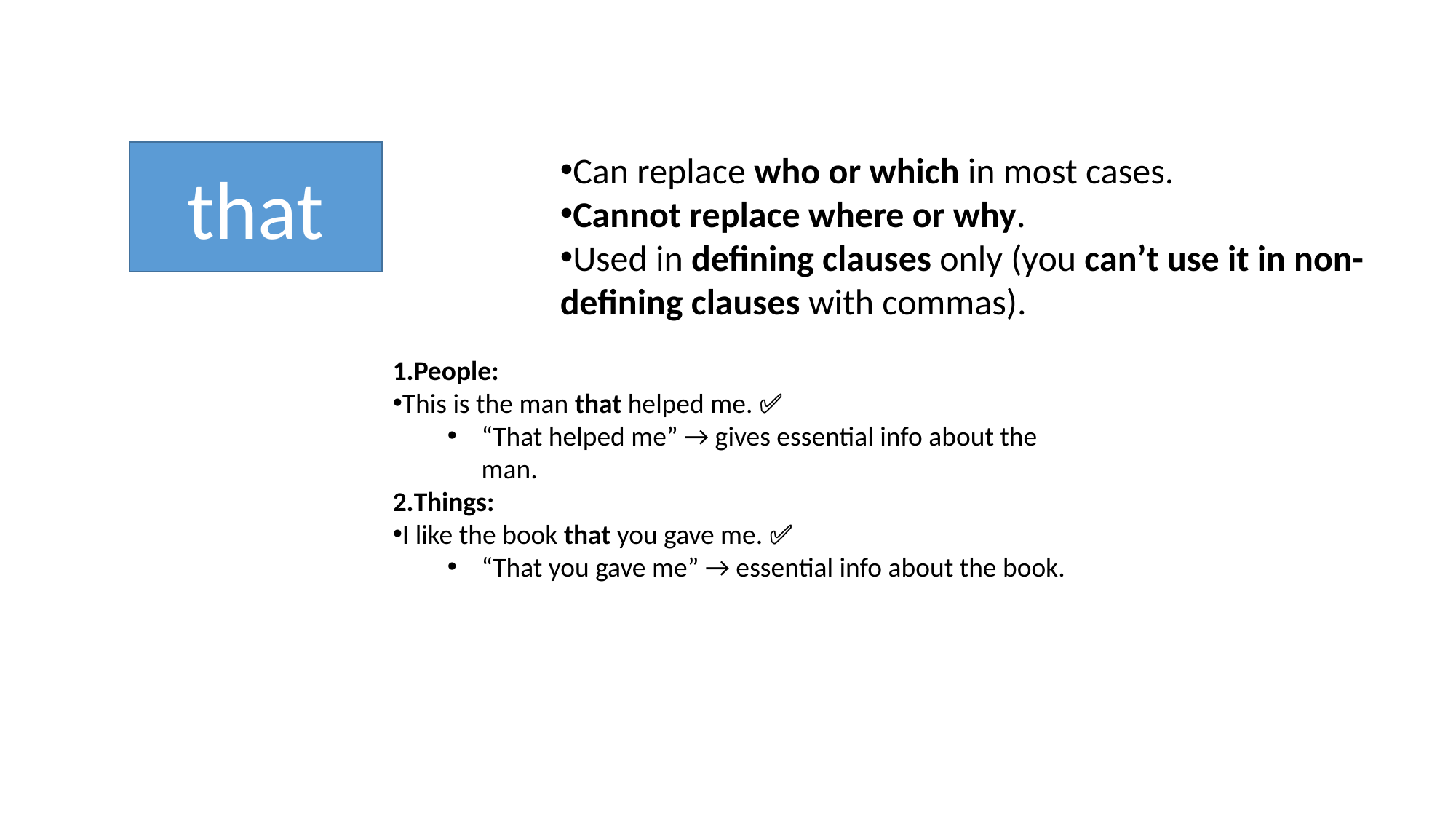

that
Can replace who or which in most cases.
Cannot replace where or why.
Used in defining clauses only (you can’t use it in non-defining clauses with commas).
People:
This is the man that helped me. ✅
“That helped me” → gives essential info about the man.
Things:
I like the book that you gave me. ✅
“That you gave me” → essential info about the book.